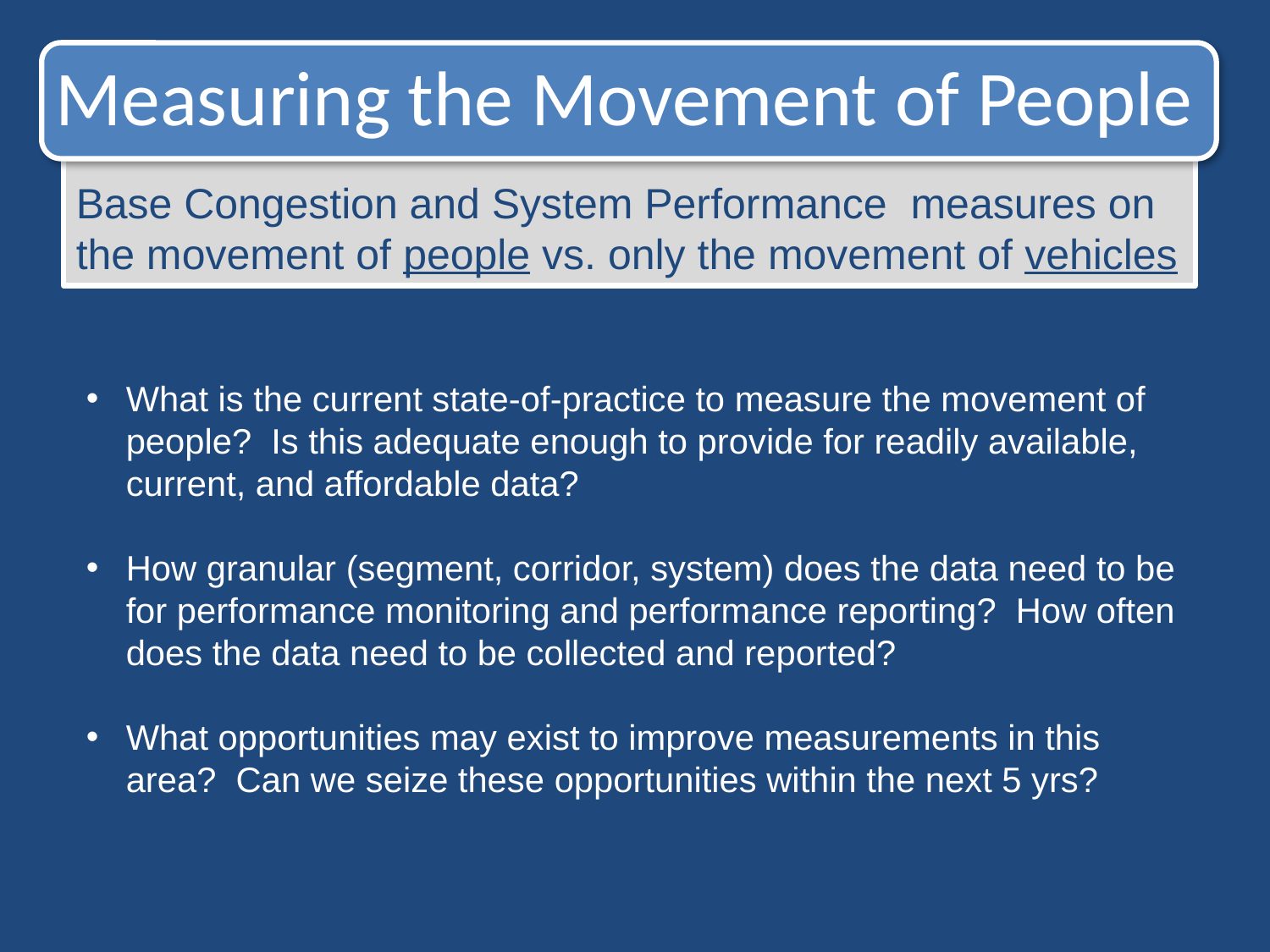

Measuring the Movement of People

Base Congestion and System Performance  measures on the movement of people vs. only the movement of vehicles
What is the current state-of-practice to measure the movement of people?  Is this adequate enough to provide for readily available, current, and affordable data?
How granular (segment, corridor, system) does the data need to be for performance monitoring and performance reporting?  How often does the data need to be collected and reported?
What opportunities may exist to improve measurements in this area?  Can we seize these opportunities within the next 5 yrs?